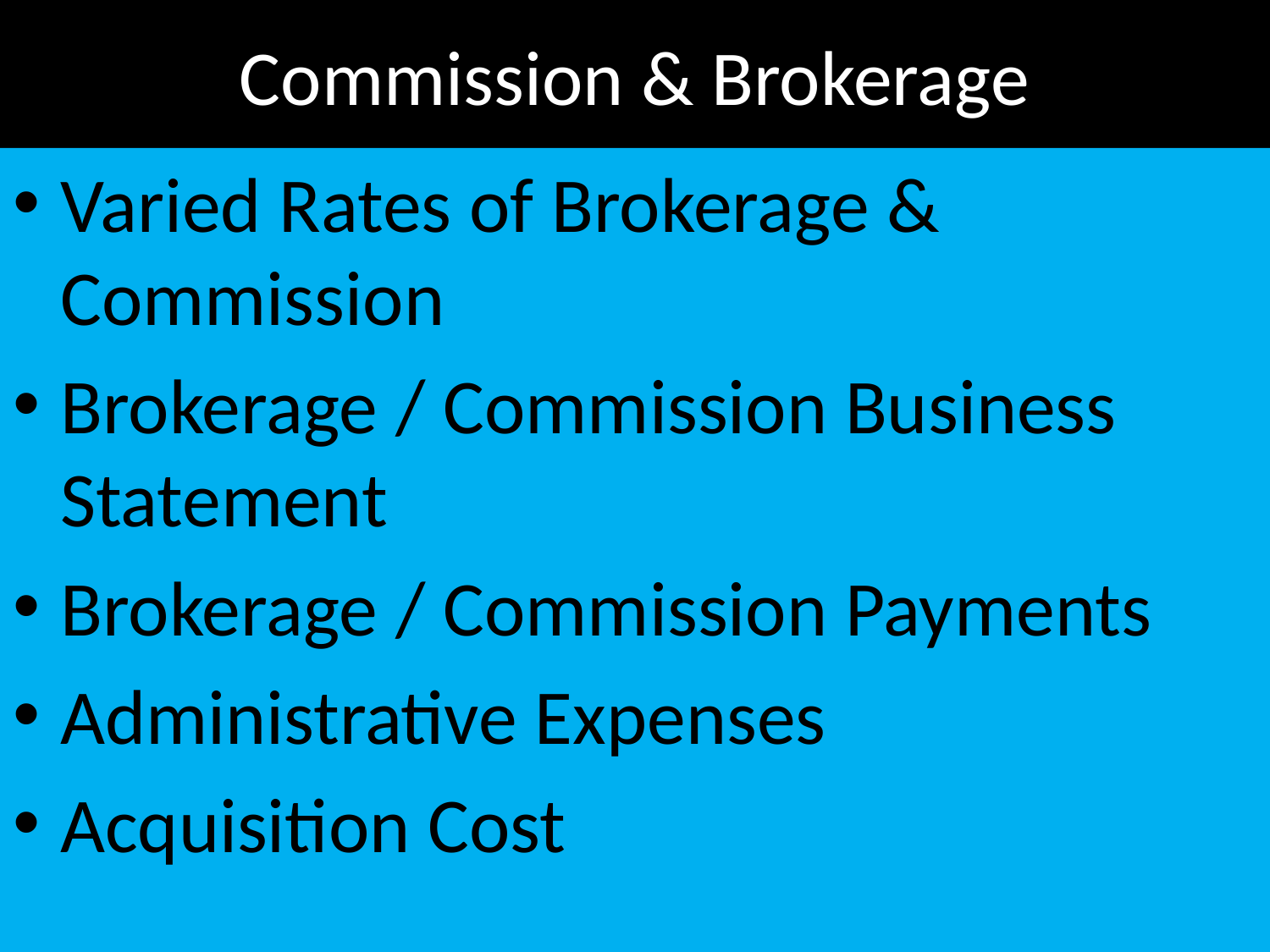

# Commission & Brokerage
Varied Rates of Brokerage & Commission
Brokerage / Commission Business Statement
Brokerage / Commission Payments
Administrative Expenses
Acquisition Cost